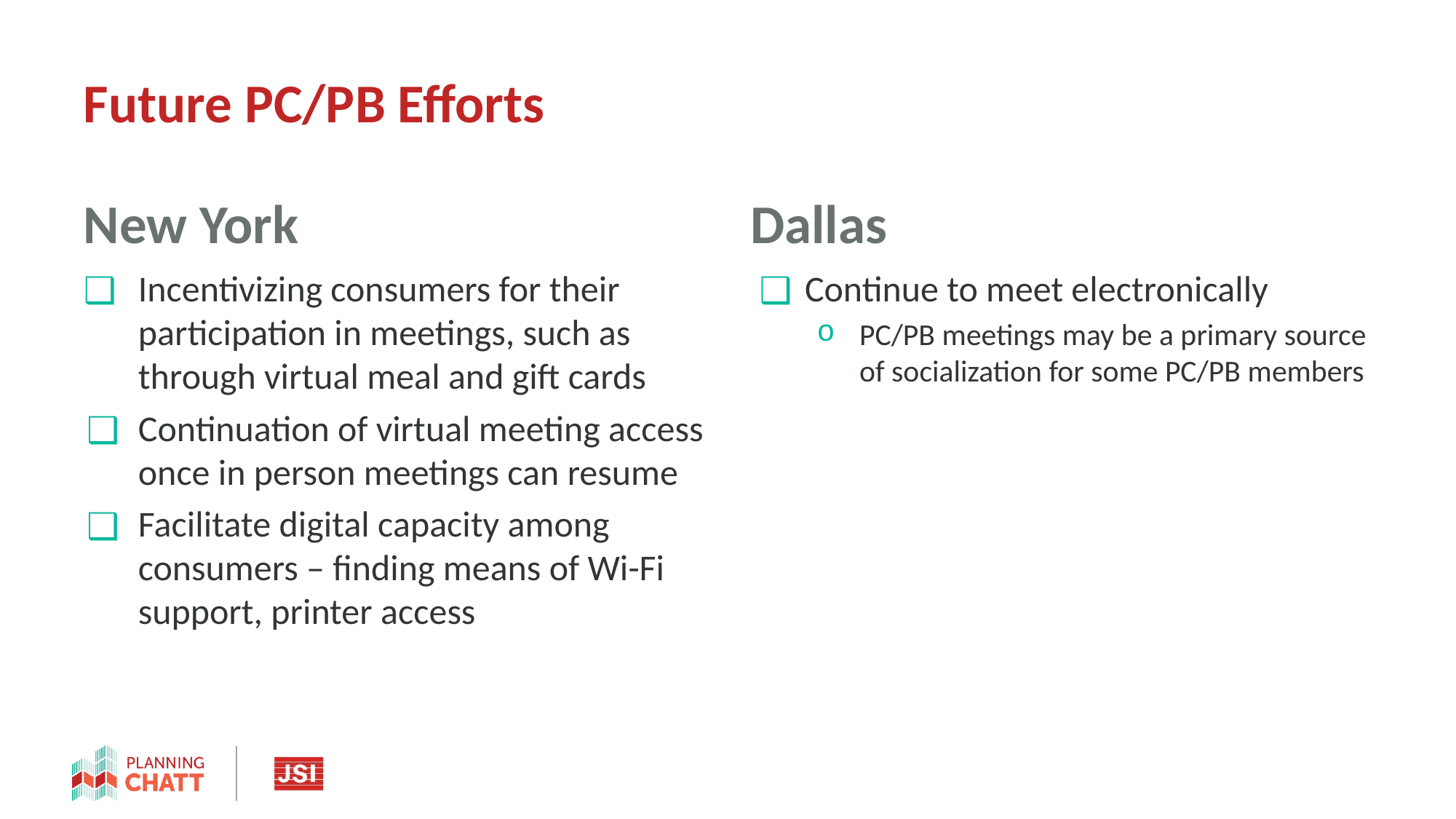

# Future PC/PB Efforts
New York
Dallas
Incentivizing consumers for their participation in meetings, such as through virtual meal and gift cards
Continuation of virtual meeting access once in person meetings can resume
Facilitate digital capacity among consumers – finding means of Wi-Fi support, printer access

Continue to meet electronically
PC/PB meetings may be a primary source of socialization for some PC/PB members